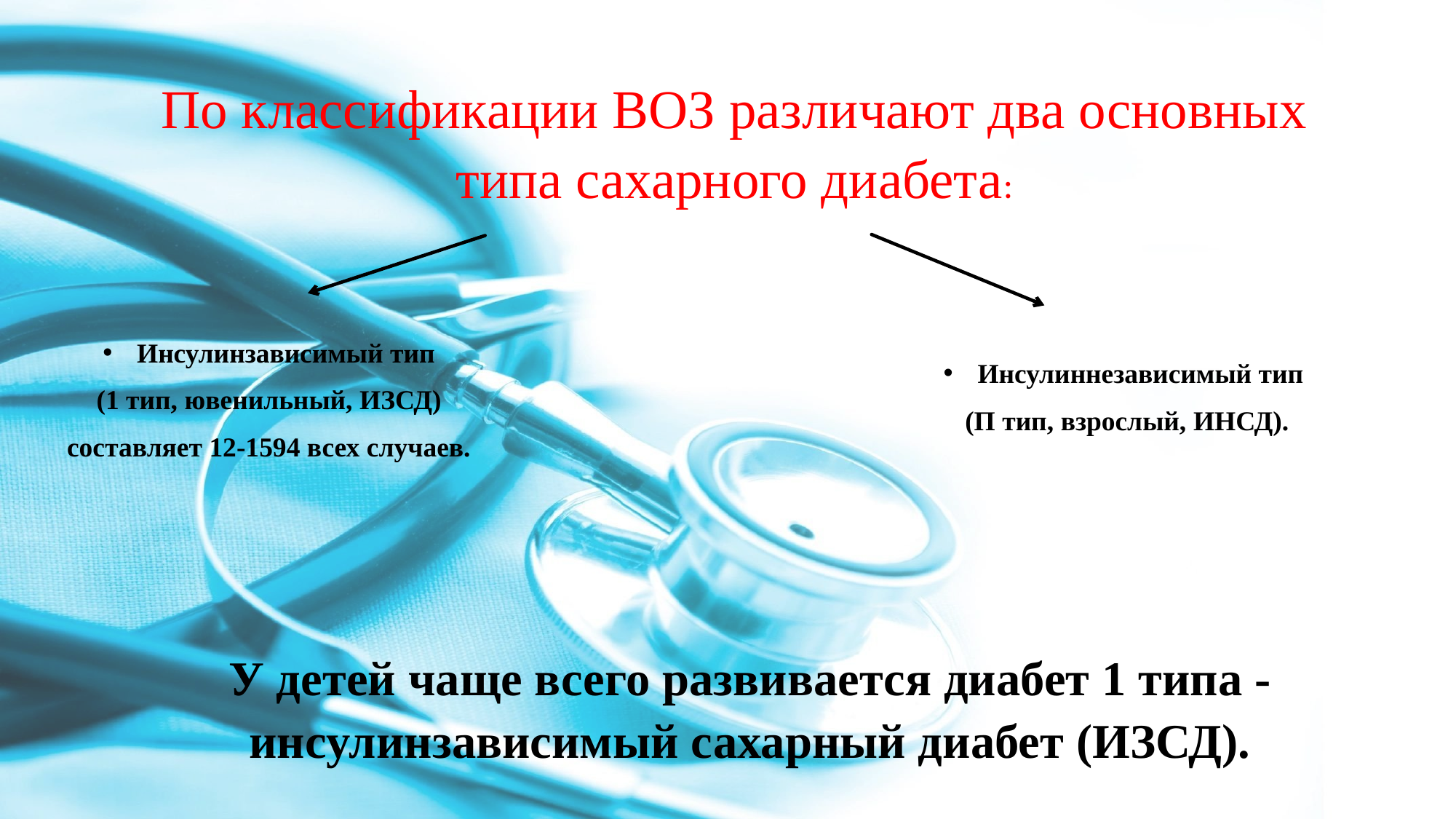

По классификации ВОЗ различают два основных типа сахарного диабета:

Инсулинзависимый тип
 (1 тип, ювенильный, ИЗСД)
составляет 12-1594 всех случаев.
Инсулиннезависимый тип
(П тип, взрослый, ИНСД).
У детей чаще всего развивается диабет 1 типа - инсулинзависимый сахарный диабет (ИЗСД).